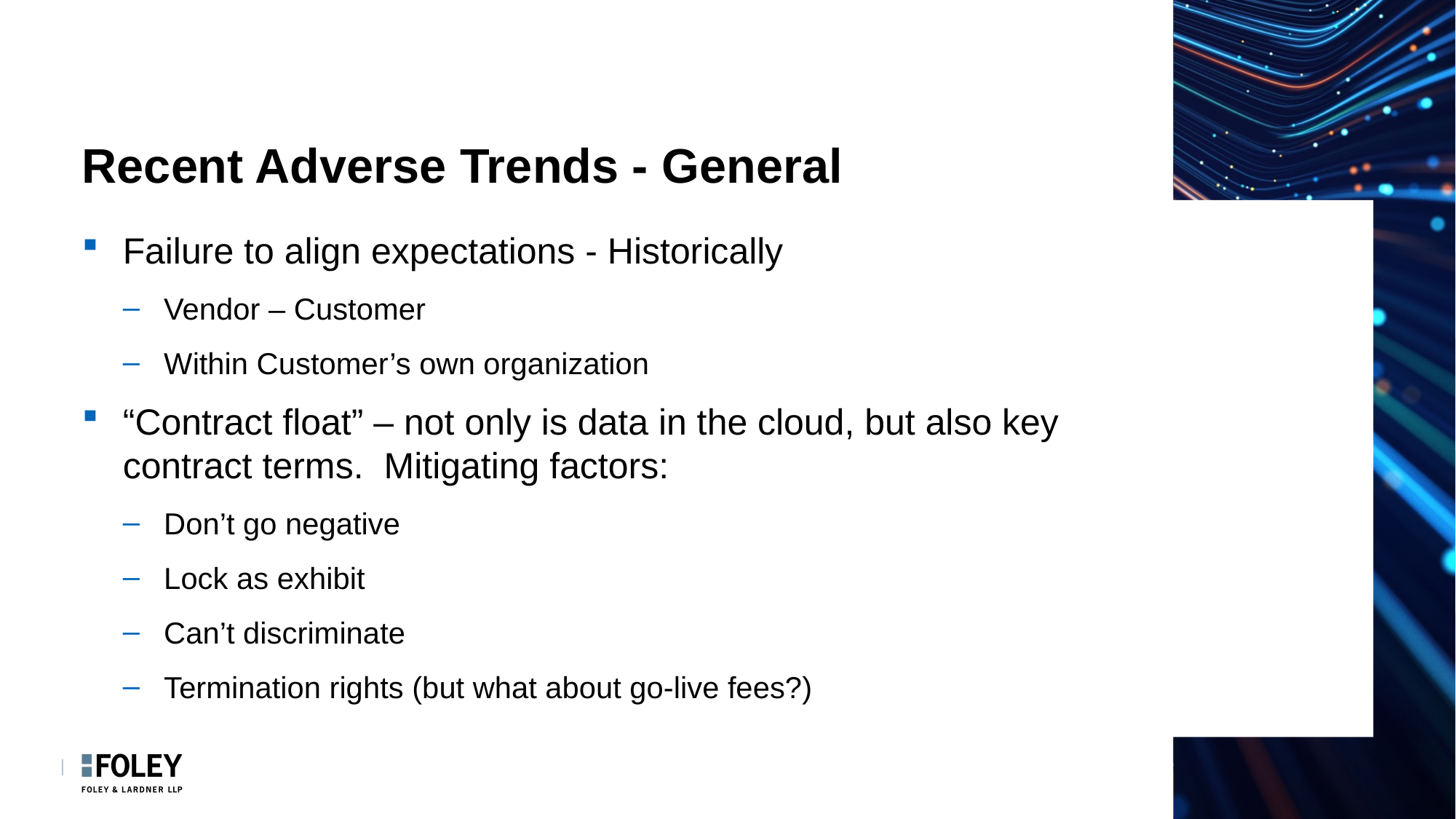

# Recent Adverse Trends - General
Failure to align expectations - Historically
Vendor – Customer
Within Customer’s own organization
“Contract float” – not only is data in the cloud, but also key contract terms.  Mitigating factors:
Don’t go negative
Lock as exhibit
Can’t discriminate
Termination rights (but what about go-live fees?)